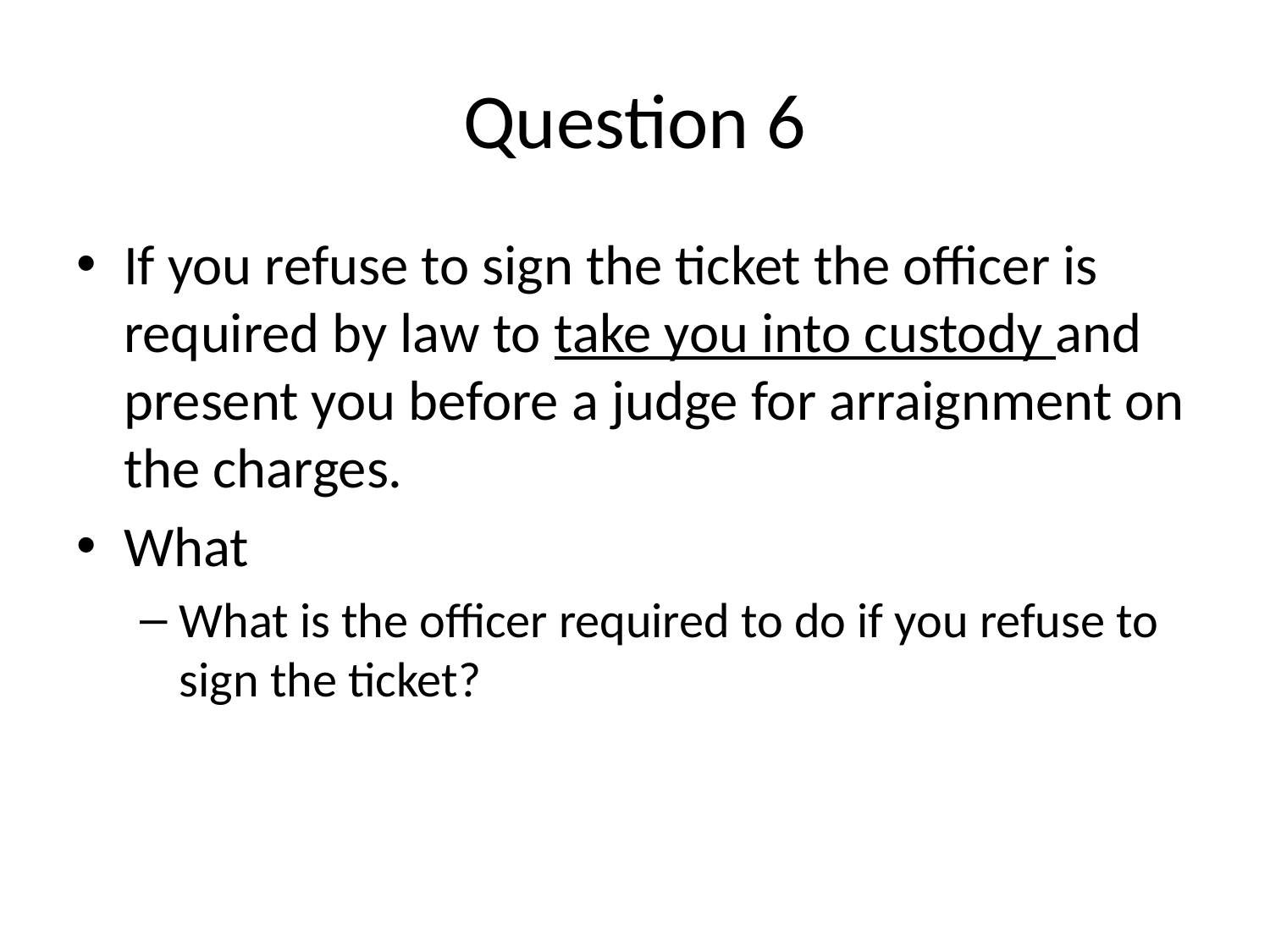

# Question 6
If you refuse to sign the ticket the officer is required by law to take you into custody and present you before a judge for arraignment on the charges.
What
What is the officer required to do if you refuse to sign the ticket?